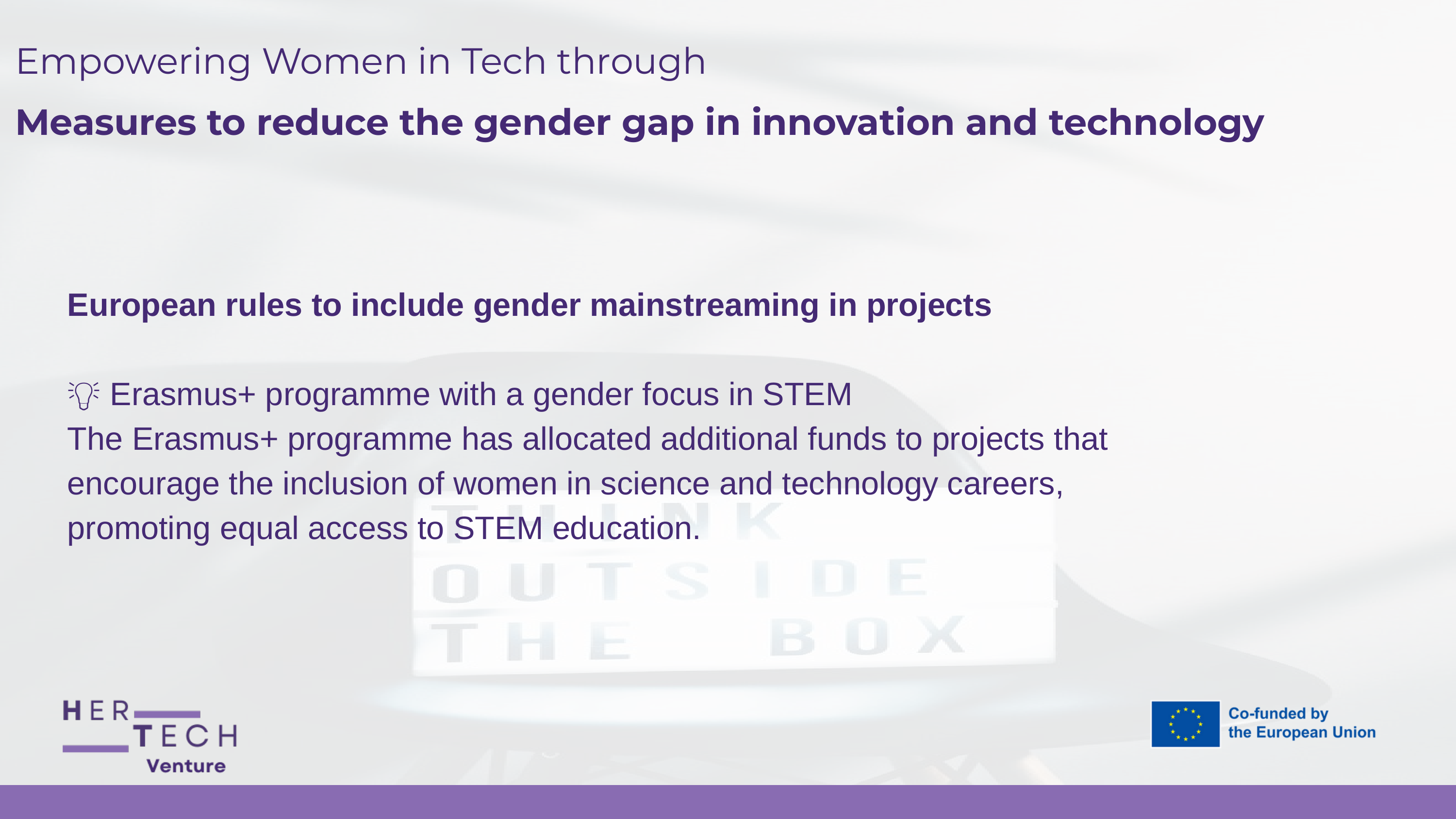

Empowering Women in Tech through
Measures to reduce the gender gap in innovation and technology
European rules to include gender mainstreaming in projects

💡 Erasmus+ programme with a gender focus in STEM
The Erasmus+ programme has allocated additional funds to projects that encourage the inclusion of women in science and technology careers, promoting equal access to STEM education.